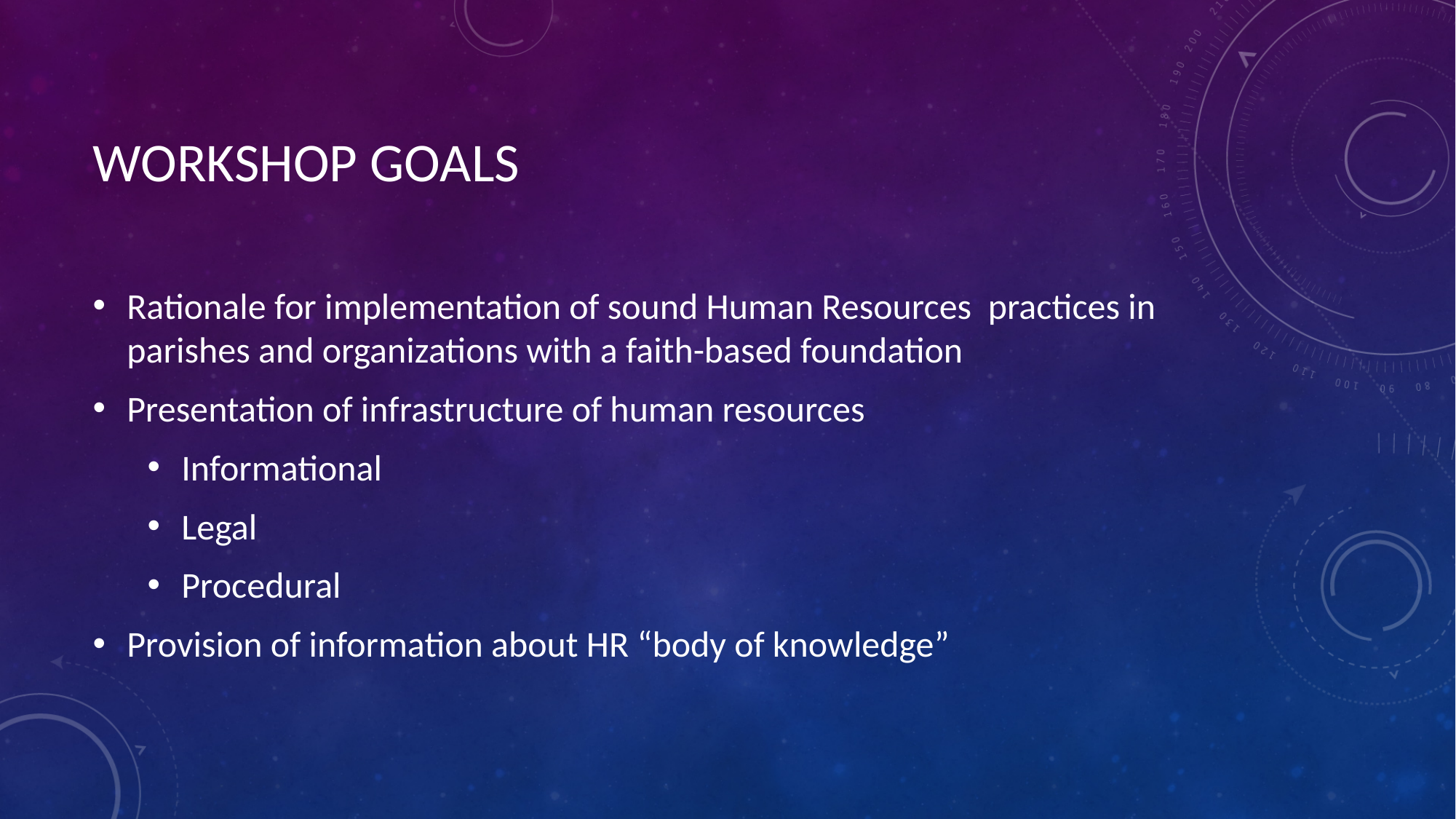

# Workshop Goals
Rationale for implementation of sound Human Resources  practices in parishes and organizations with a faith-based foundation
Presentation of infrastructure of human resources
Informational
Legal
Procedural
Provision of information about HR “body of knowledge”